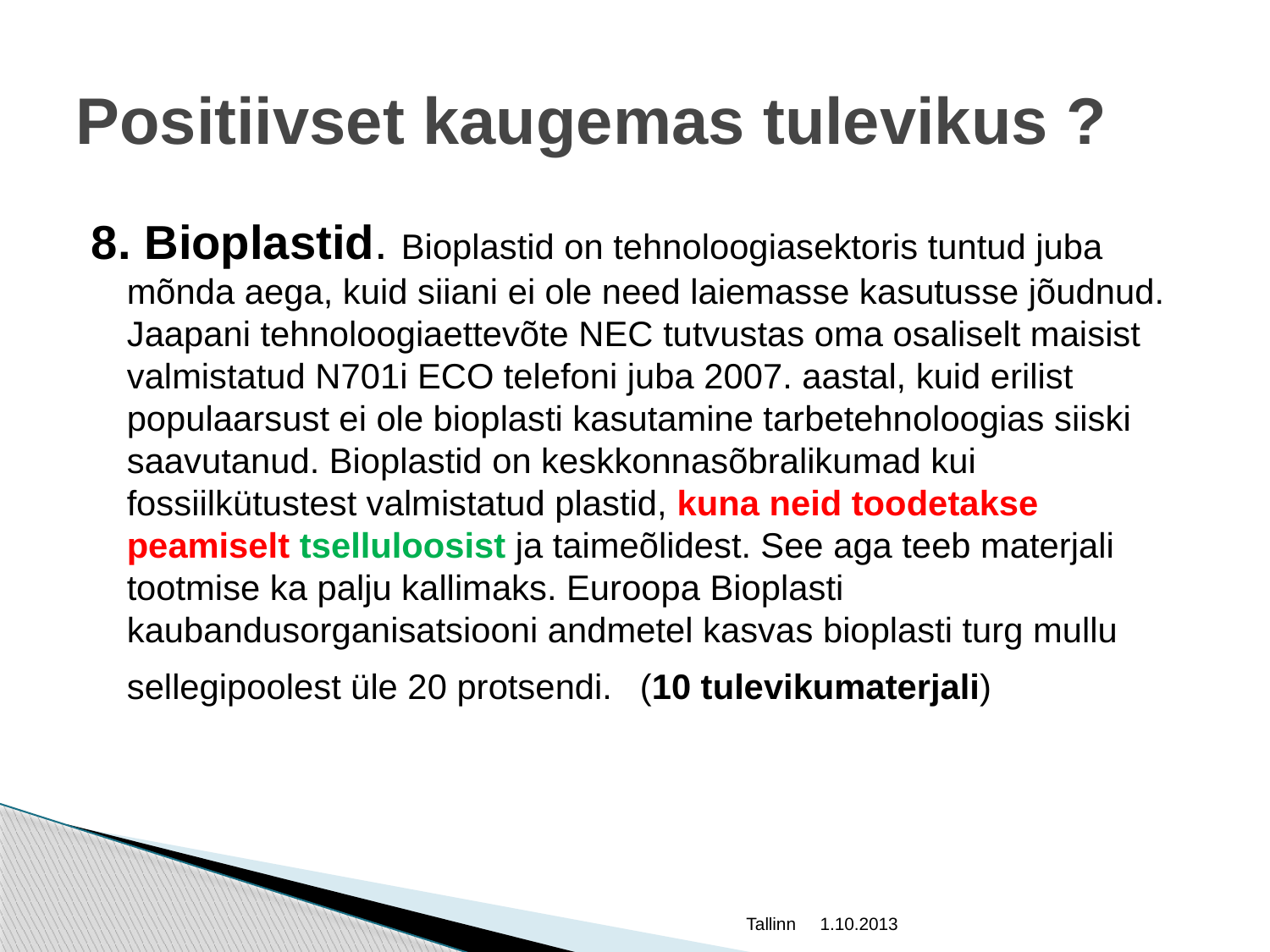

# Positiivset kaugemas tulevikus ?
8. Bioplastid. Bioplastid on tehnoloogiasektoris tuntud juba mõnda aega, kuid siiani ei ole need laiemasse kasutusse jõudnud. Jaapani tehnoloogiaettevõte NEC tutvustas oma osaliselt maisist valmistatud N701i ECO telefoni juba 2007. aastal, kuid erilist populaarsust ei ole bioplasti kasutamine tarbetehnoloogias siiski saavutanud. Bioplastid on keskkonnasõbralikumad kui fossiilkütustest valmistatud plastid, kuna neid toodetakse peamiselt tselluloosist ja taimeõlidest. See aga teeb materjali tootmise ka palju kallimaks. Euroopa Bioplasti kaubandusorganisatsiooni andmetel kasvas bioplasti turg mullu sellegipoolest üle 20 protsendi.  (10 tulevikumaterjali)
Tallinn     1.10.2013